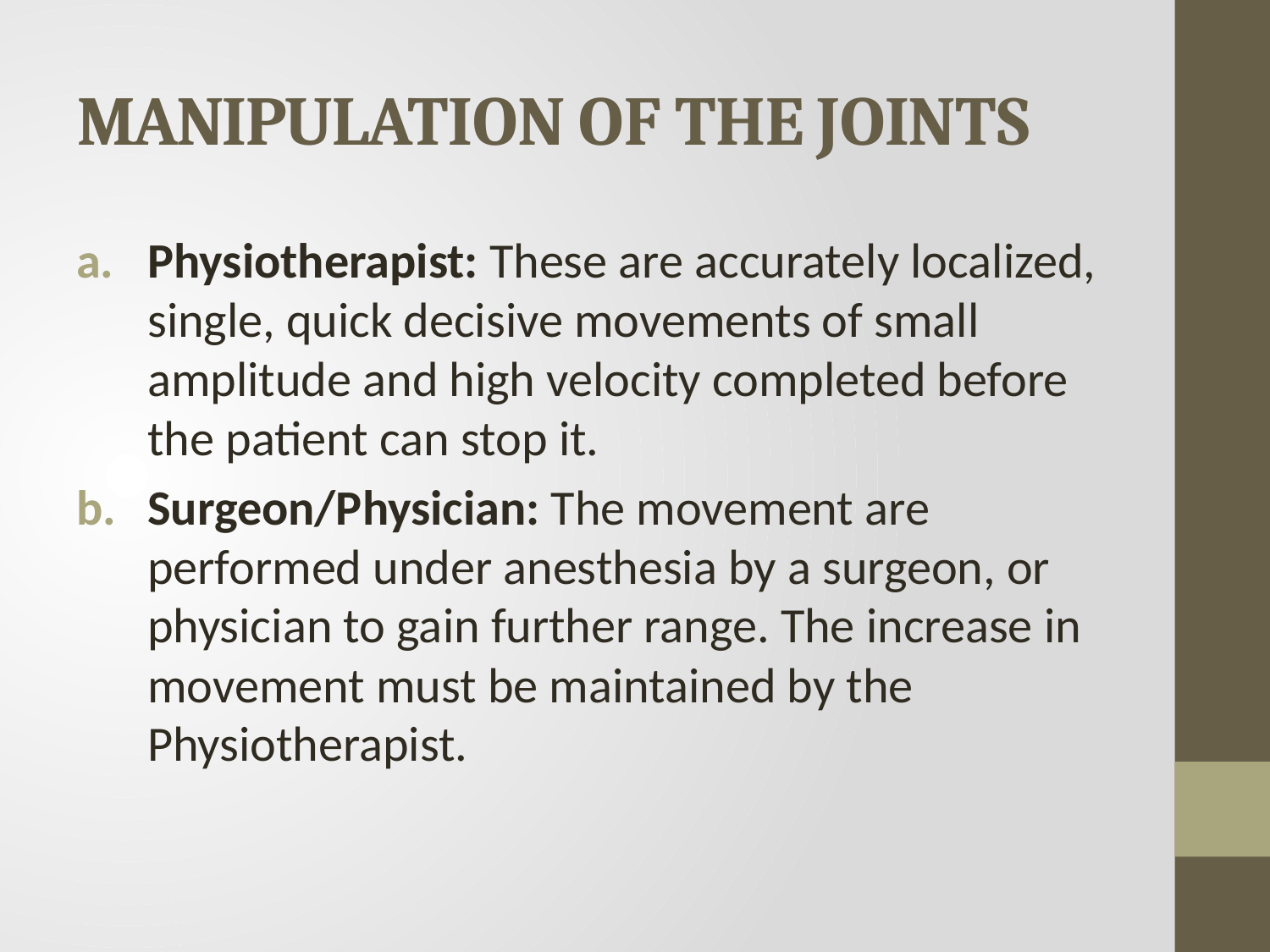

# MANIPULATION OF THE JOINTS
Physiotherapist: These are accurately localized, single, quick decisive movements of small amplitude and high velocity completed before the patient can stop it.
Surgeon/Physician: The movement are performed under anesthesia by a surgeon, or physician to gain further range. The increase in movement must be maintained by the Physiotherapist.